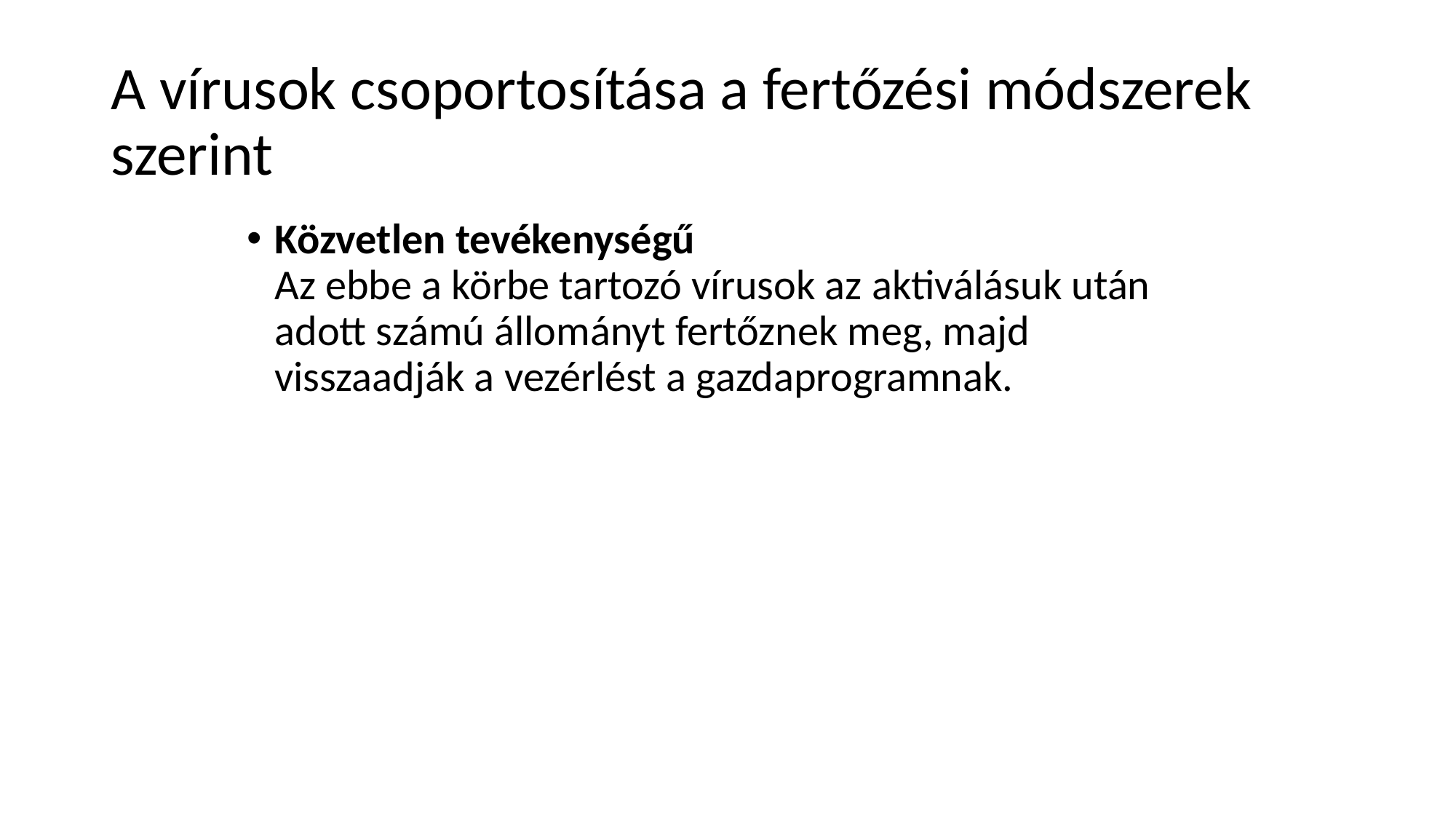

# A vírusok csoportosítása a fertőzési módszerek szerint
Közvetlen tevékenységű
Az ebbe a körbe tartozó vírusok az aktiválásuk után adott számú állományt fertőznek meg, majd visszaadják a vezérlést a gazdaprogramnak.